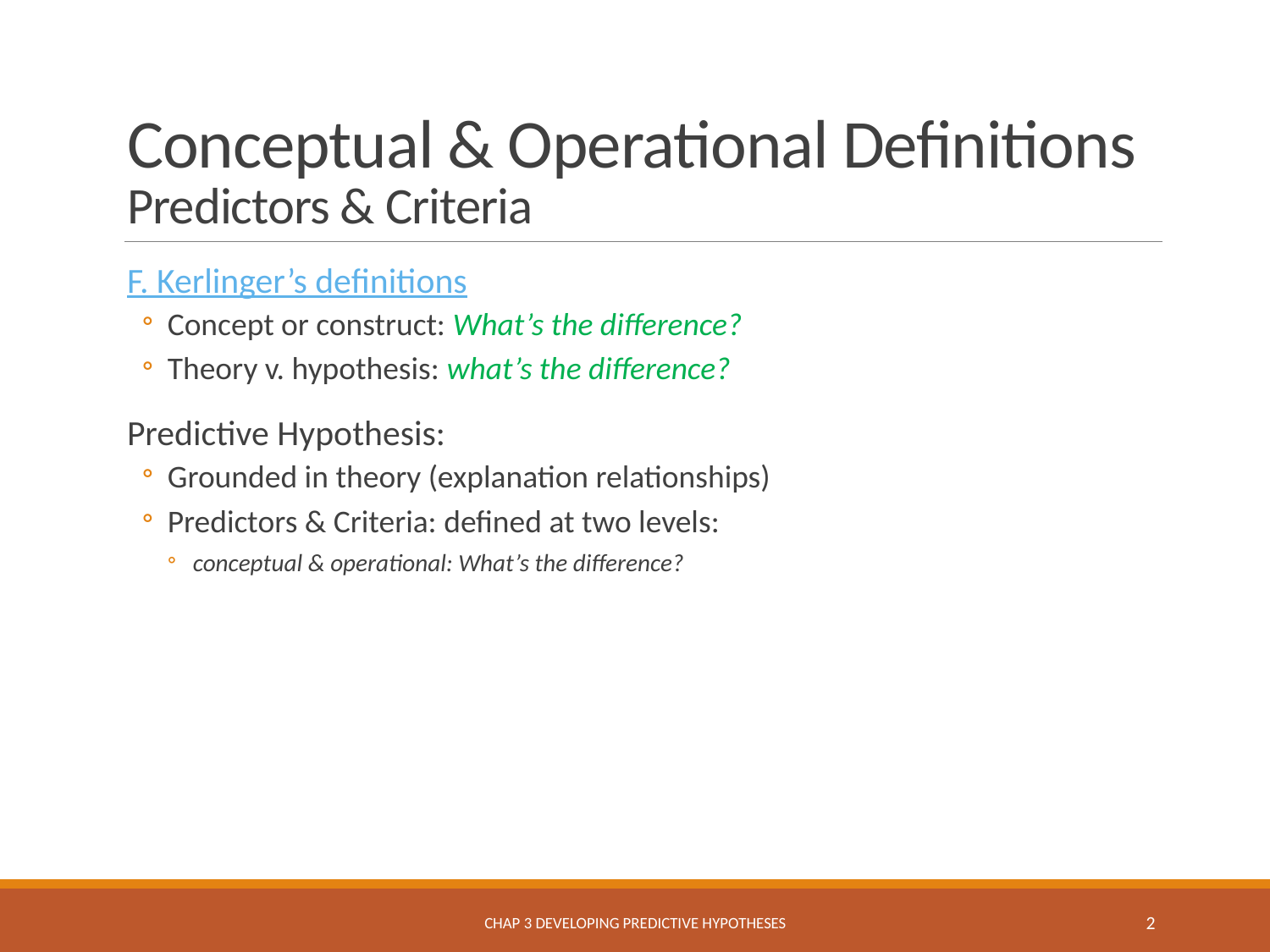

# Conceptual & Operational Definitions Predictors & Criteria
F. Kerlinger’s definitions
Concept or construct: What’s the difference?
Theory v. hypothesis: what’s the difference?
Predictive Hypothesis:
Grounded in theory (explanation relationships)
Predictors & Criteria: defined at two levels:
conceptual & operational: What’s the difference?

Chap 3 Developing Predictive Hypotheses
2